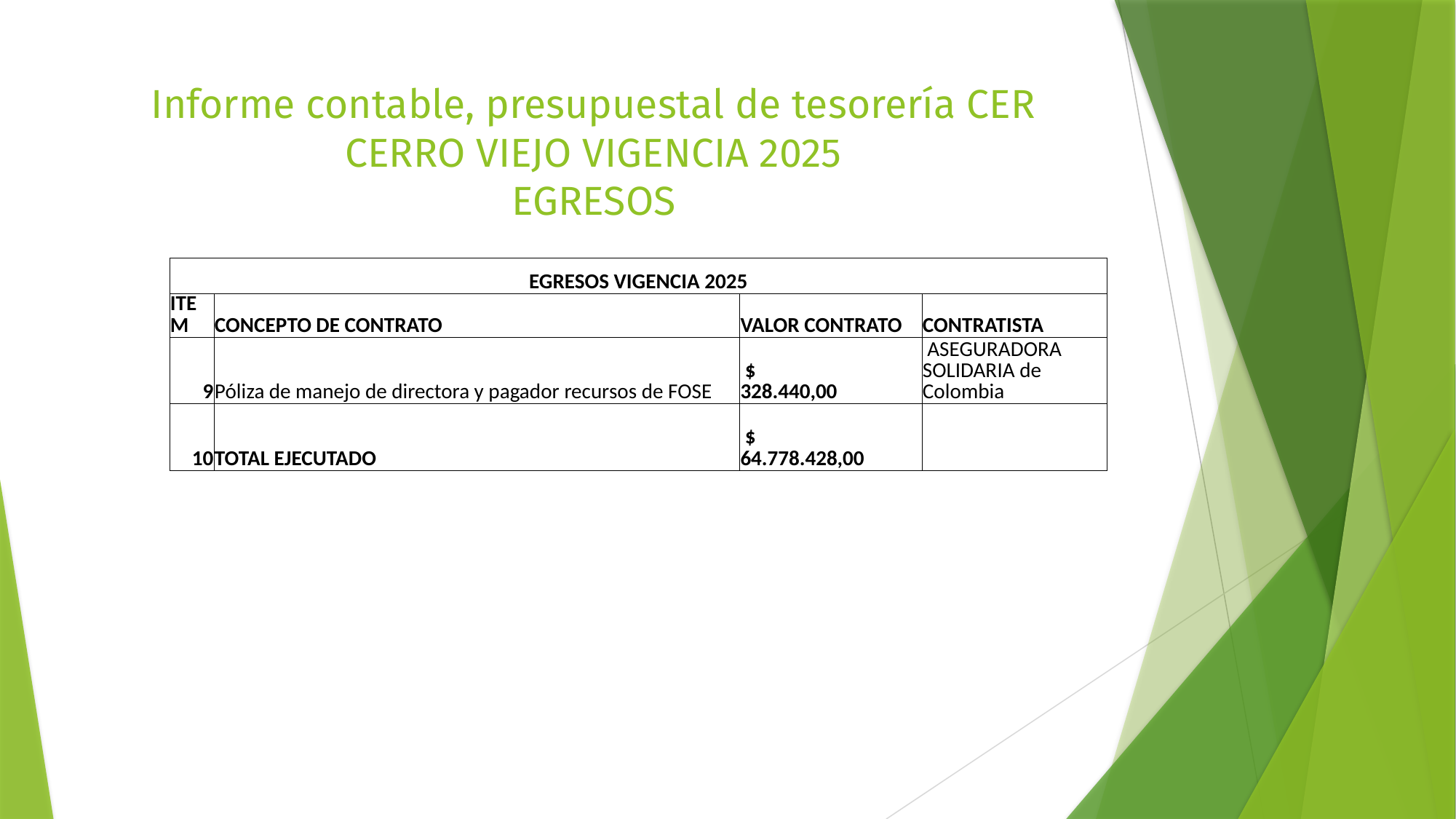

# Informe contable, presupuestal de tesorería CER CERRO VIEJO VIGENCIA 2025 EGRESOS
| EGRESOS VIGENCIA 2025 |  |  |  |
| --- | --- | --- | --- |
| ITEM | CONCEPTO DE CONTRATO | VALOR CONTRATO | CONTRATISTA |
| 9 | Póliza de manejo de directora y pagador recursos de FOSE | $ 328.440,00 | ASEGURADORA SOLIDARIA de Colombia |
| 10 | TOTAL EJECUTADO | $ 64.778.428,00 |  |